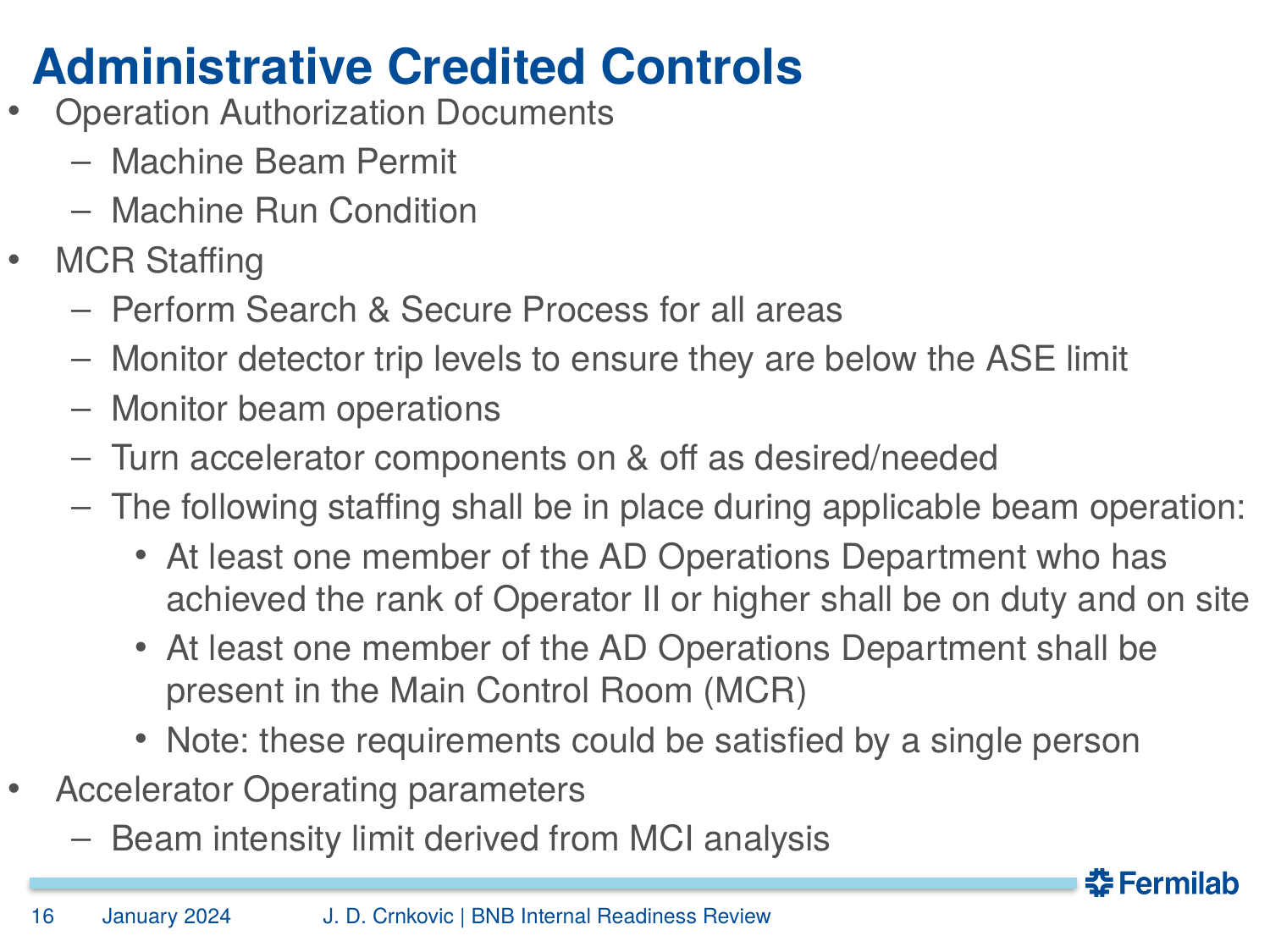

# Administrative Credited Controls
Operation Authorization Documents
Machine Beam Permit
Machine Run Condition
MCR Staffing
Perform Search & Secure Process for all areas
Monitor detector trip levels to ensure they are below the ASE limit
Monitor beam operations
Turn accelerator components on & off as desired/needed
The following staffing shall be in place during applicable beam operation:
At least one member of the AD Operations Department who has achieved the rank of Operator II or higher shall be on duty and on site
At least one member of the AD Operations Department shall be present in the Main Control Room (MCR)
Note: these requirements could be satisfied by a single person
Accelerator Operating parameters
Beam intensity limit derived from MCI analysis
16
January 2024
J. D. Crnkovic | BNB Internal Readiness Review